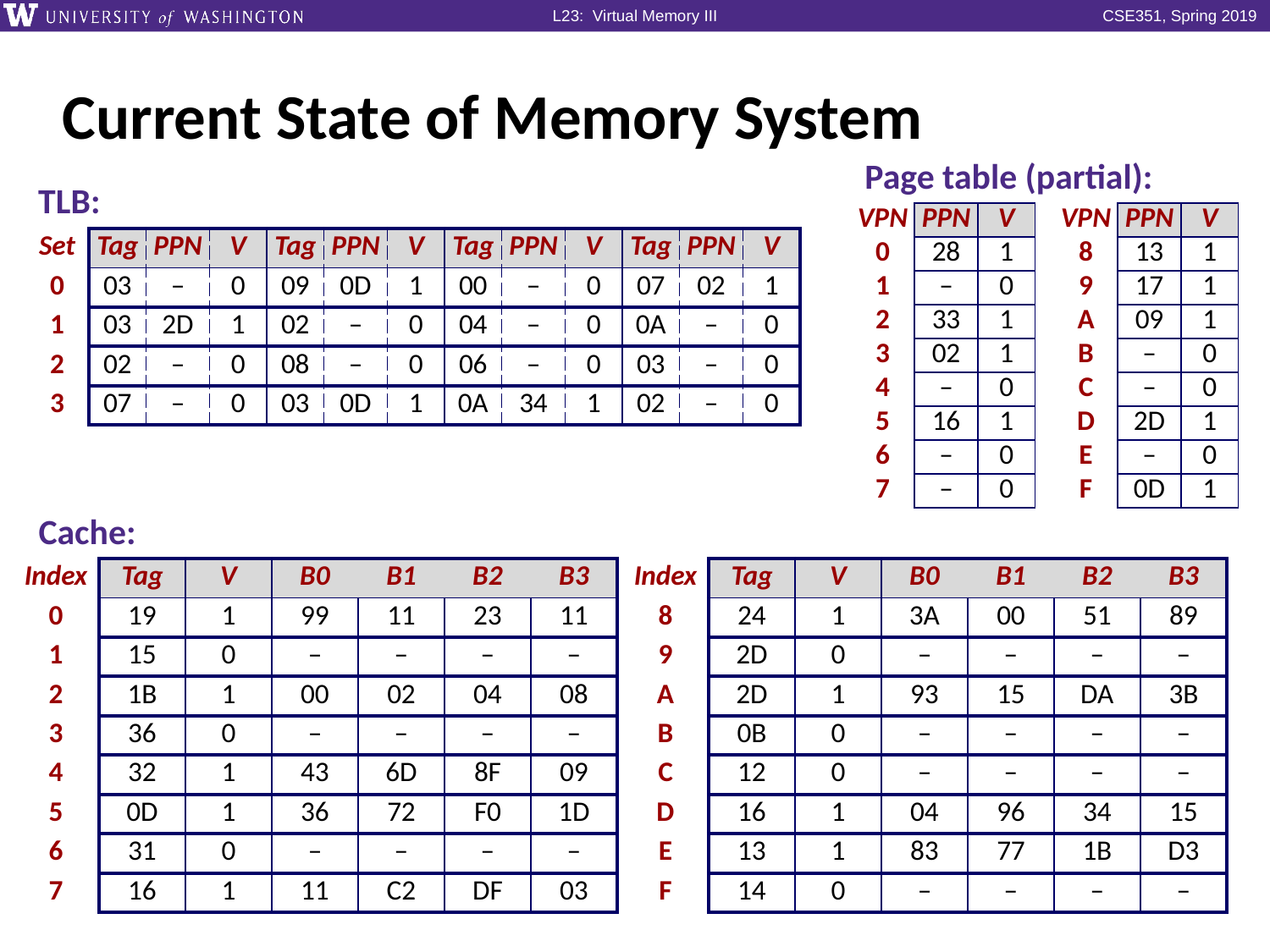

# Current State of Memory System
Page table (partial):
TLB:
| VPN | PPN | V |
| --- | --- | --- |
| 0 | 28 | 1 |
| 1 | – | 0 |
| 2 | 33 | 1 |
| 3 | 02 | 1 |
| 4 | – | 0 |
| 5 | 16 | 1 |
| 6 | – | 0 |
| 7 | – | 0 |
| VPN | PPN | V |
| --- | --- | --- |
| 8 | 13 | 1 |
| 9 | 17 | 1 |
| A | 09 | 1 |
| B | – | 0 |
| C | – | 0 |
| D | 2D | 1 |
| E | – | 0 |
| F | 0D | 1 |
| Set | Tag | PPN | V | Tag | PPN | V | Tag | PPN | V | Tag | PPN | V |
| --- | --- | --- | --- | --- | --- | --- | --- | --- | --- | --- | --- | --- |
| 0 | 03 | – | 0 | 09 | 0D | 1 | 00 | – | 0 | 07 | 02 | 1 |
| 1 | 03 | 2D | 1 | 02 | – | 0 | 04 | – | 0 | 0A | – | 0 |
| 2 | 02 | – | 0 | 08 | – | 0 | 06 | – | 0 | 03 | – | 0 |
| 3 | 07 | – | 0 | 03 | 0D | 1 | 0A | 34 | 1 | 02 | – | 0 |
Cache:
| Index | Tag | V | B0 | B1 | B2 | B3 |
| --- | --- | --- | --- | --- | --- | --- |
| 0 | 19 | 1 | 99 | 11 | 23 | 11 |
| 1 | 15 | 0 | – | – | – | – |
| 2 | 1B | 1 | 00 | 02 | 04 | 08 |
| 3 | 36 | 0 | – | – | – | – |
| 4 | 32 | 1 | 43 | 6D | 8F | 09 |
| 5 | 0D | 1 | 36 | 72 | F0 | 1D |
| 6 | 31 | 0 | – | – | – | – |
| 7 | 16 | 1 | 11 | C2 | DF | 03 |
| Index | Tag | V | B0 | B1 | B2 | B3 |
| --- | --- | --- | --- | --- | --- | --- |
| 8 | 24 | 1 | 3A | 00 | 51 | 89 |
| 9 | 2D | 0 | – | – | – | – |
| A | 2D | 1 | 93 | 15 | DA | 3B |
| B | 0B | 0 | – | – | – | – |
| C | 12 | 0 | – | – | – | – |
| D | 16 | 1 | 04 | 96 | 34 | 15 |
| E | 13 | 1 | 83 | 77 | 1B | D3 |
| F | 14 | 0 | – | – | – | – |